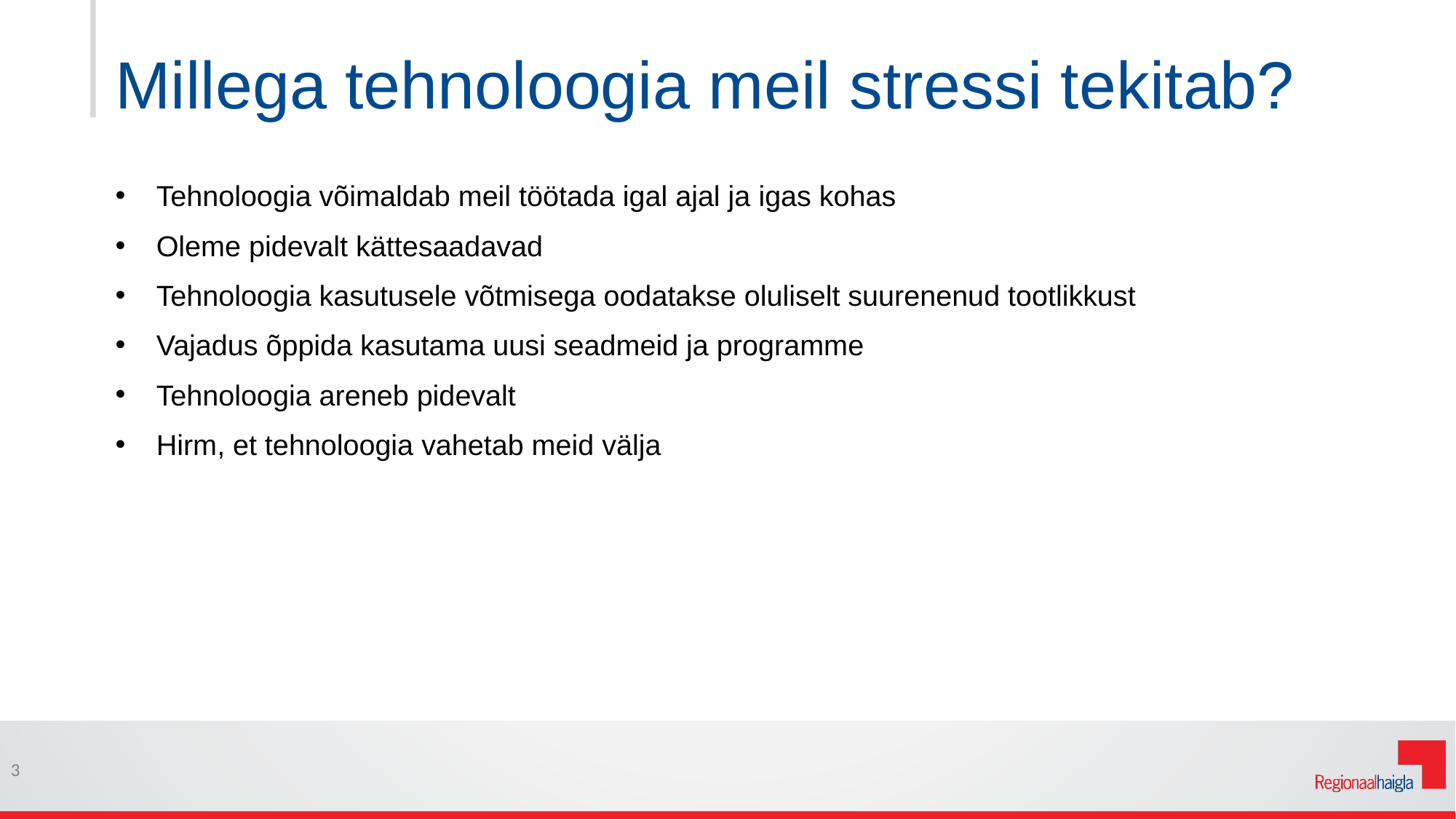

# Millega tehnoloogia meil stressi tekitab?
Tehnoloogia võimaldab meil töötada igal ajal ja igas kohas
Oleme pidevalt kättesaadavad
Tehnoloogia kasutusele võtmisega oodatakse oluliselt suurenenud tootlikkust
Vajadus õppida kasutama uusi seadmeid ja programme
Tehnoloogia areneb pidevalt
Hirm, et tehnoloogia vahetab meid välja

3